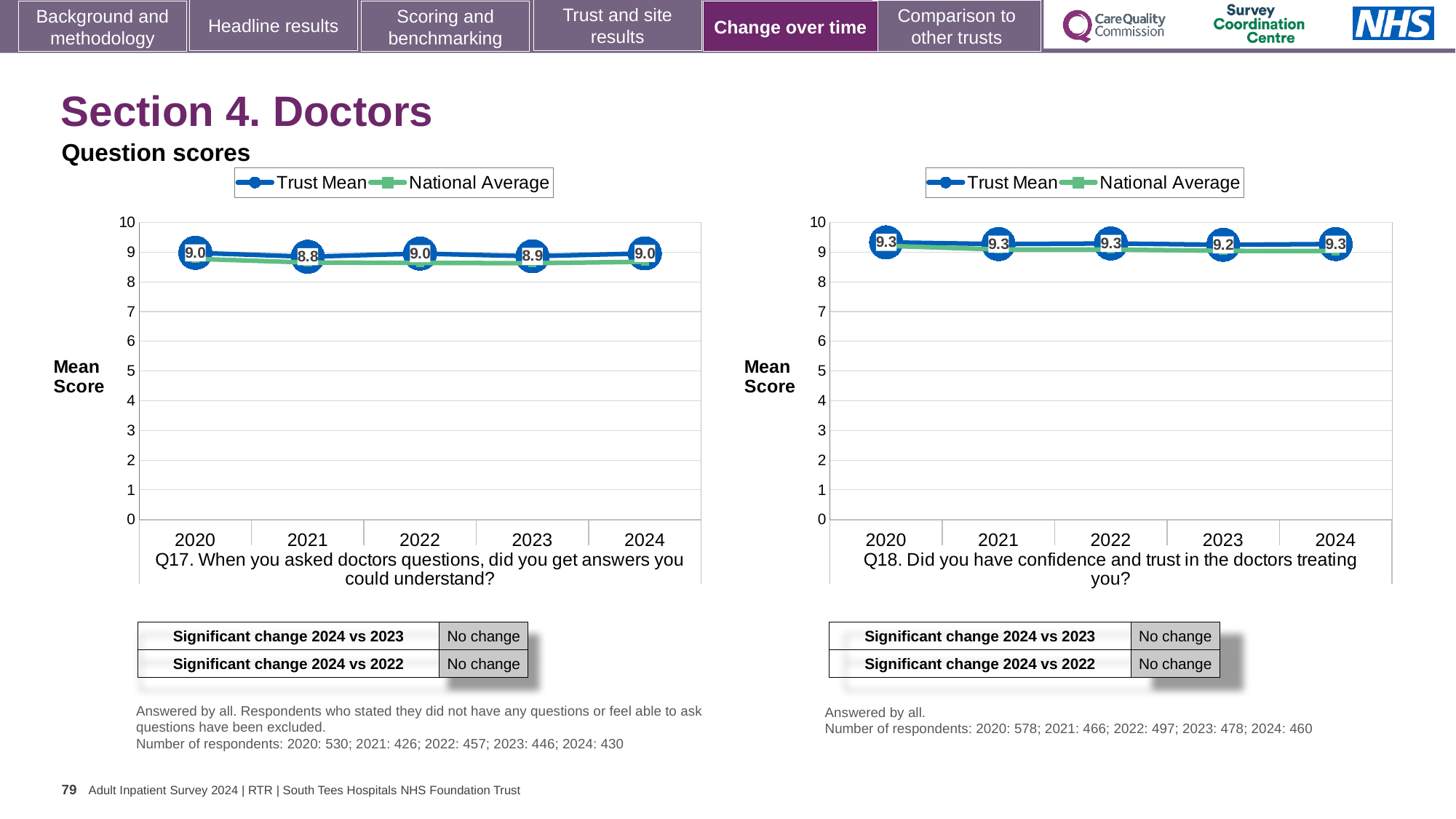

# Section 4. Doctors
Question scores

### Chart

| Category | Trust Mean | National Average |
|---|---|---|
| 2020 | 8.97797423667315 | 8.775622496772892 |
| 2021 | 8.847096545458601 | 8.65300797907108 |
| 2022 | 8.952149135347852 | 8.638316008204752 |
| 2023 | 8.863587073751544 | 8.628936229033119 |
| 2024 | 8.959051717027466 | 8.676813970679843 |

### Chart

| Category | Trust Mean | National Average |
|---|---|---|
| 2020 | 9.330867457860682 | 9.213422883906146 |
| 2021 | 9.273083367534479 | 9.090088854968883 |
| 2022 | 9.293705754537596 | 9.089684092207076 |
| 2023 | 9.248721857470436 | 9.044584746248495 |
| 2024 | 9.274197620838184 | 9.039315057789015 |
| Significant change 2024 vs 2023 | No change |
| --- | --- |
| Significant change 2024 vs 2022 | No change |
| Significant change 2024 vs 2023 | No change |
| --- | --- |
| Significant change 2024 vs 2022 | No change |
Answered by all. Respondents who stated they did not have any questions or feel able to ask questions have been excluded.
Number of respondents: 2020: 530; 2021: 426; 2022: 457; 2023: 446; 2024: 430

Answered by all.
Number of respondents: 2020: 578; 2021: 466; 2022: 497; 2023: 478; 2024: 460

79